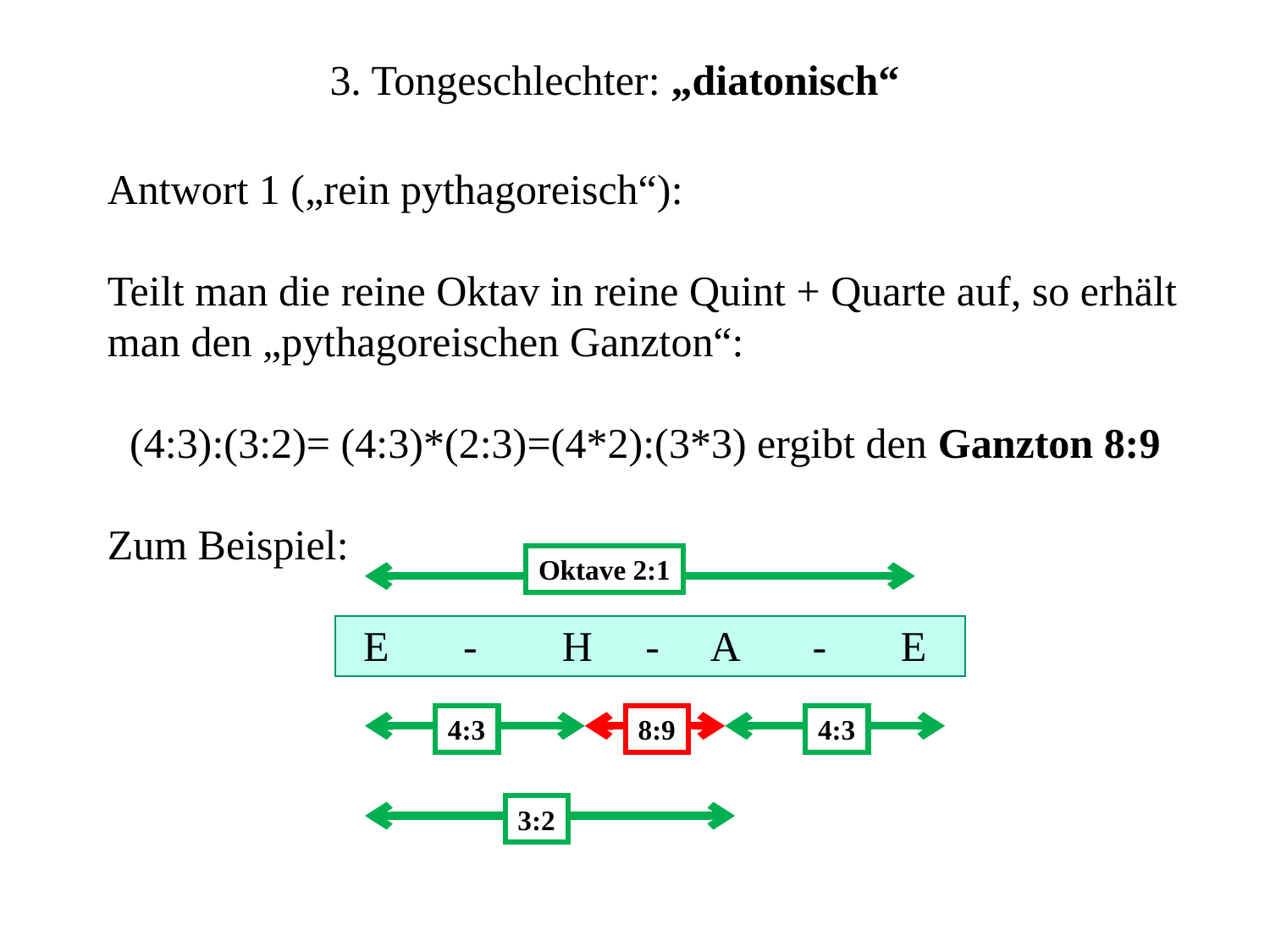

3. Tongeschlechter: „diatonisch“
Antwort 1 („rein pythagoreisch“):

Teilt man die reine Oktav in reine Quint + Quarte auf, so erhält man den „pythagoreischen Ganzton“:

(4:3):(3:2)= (4:3)*(2:3)=(4*2):(3*3) ergibt den Ganzton 8:9

Zum Beispiel:

E       -        H     -     A       -       E

Oktave 2:1

4:3
8:9
4:3
3:2